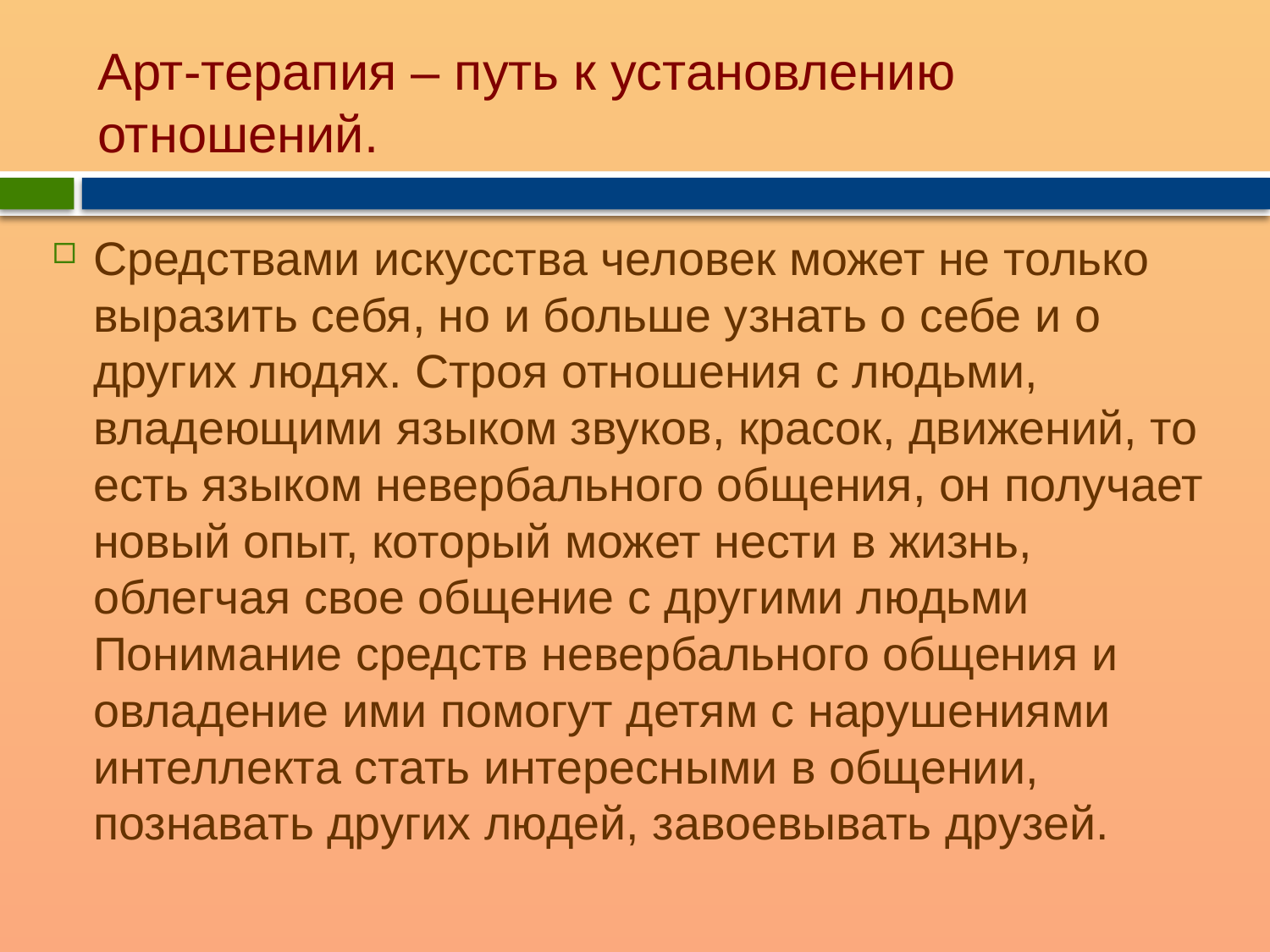

# Арт-терапия – путь к установлению отношений.
Средствами искусства человек может не только выразить себя, но и больше узнать о себе и о других людях. Строя отношения с людьми, владеющими языком звуков, красок, движений, то есть языком невербального общения, он получает новый опыт, который может нести в жизнь, облегчая свое общение с другими людьми Понимание средств невербального общения и овладение ими помогут детям с нарушениями интеллекта стать интересными в общении, познавать других людей, завоевывать друзей.